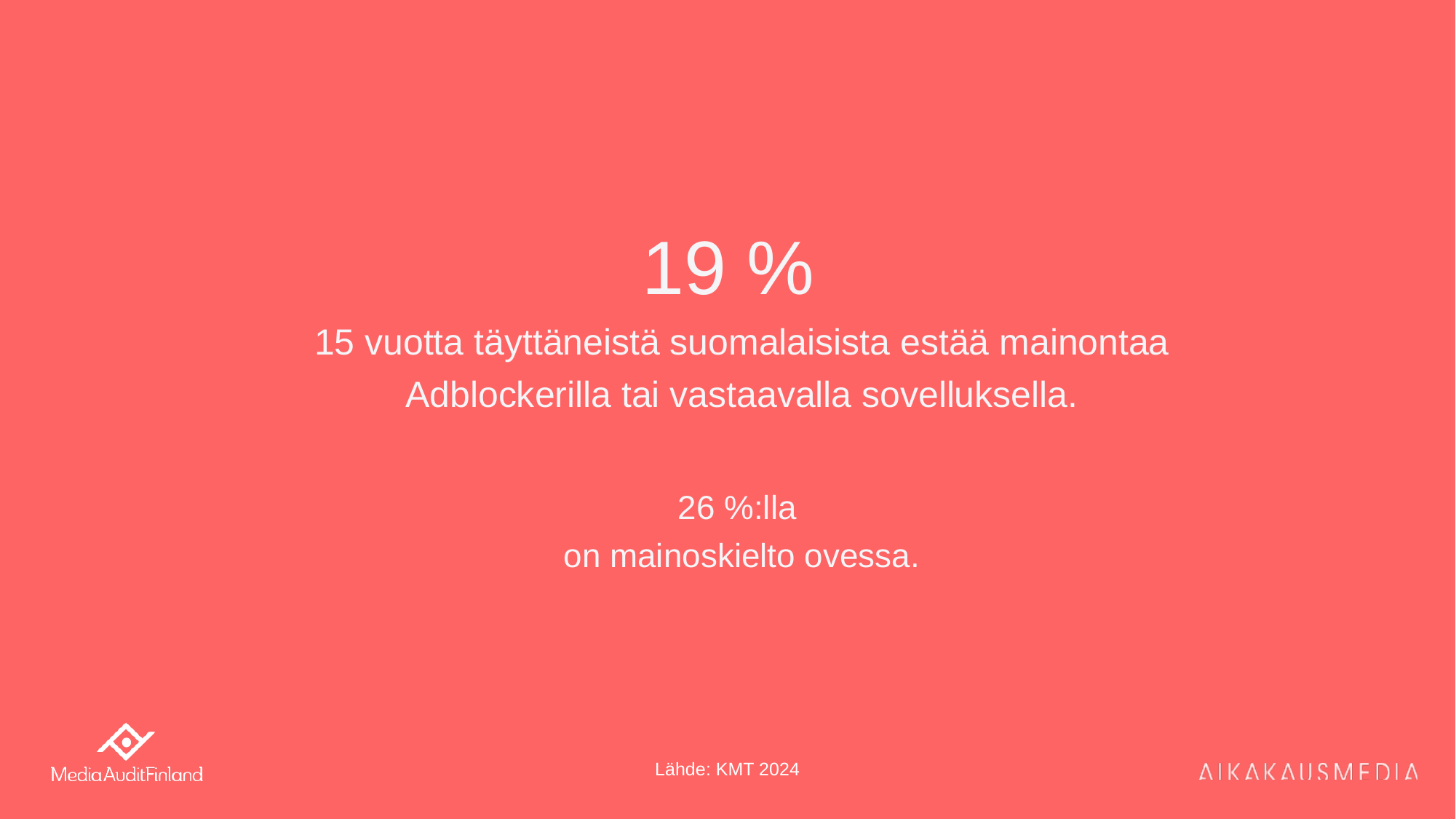

19 %
15 vuotta täyttäneistä suomalaisista estää mainontaa Adblockerilla tai vastaavalla sovelluksella.
26 %:lla
on mainoskielto ovessa.
Lähde: KMT 2024